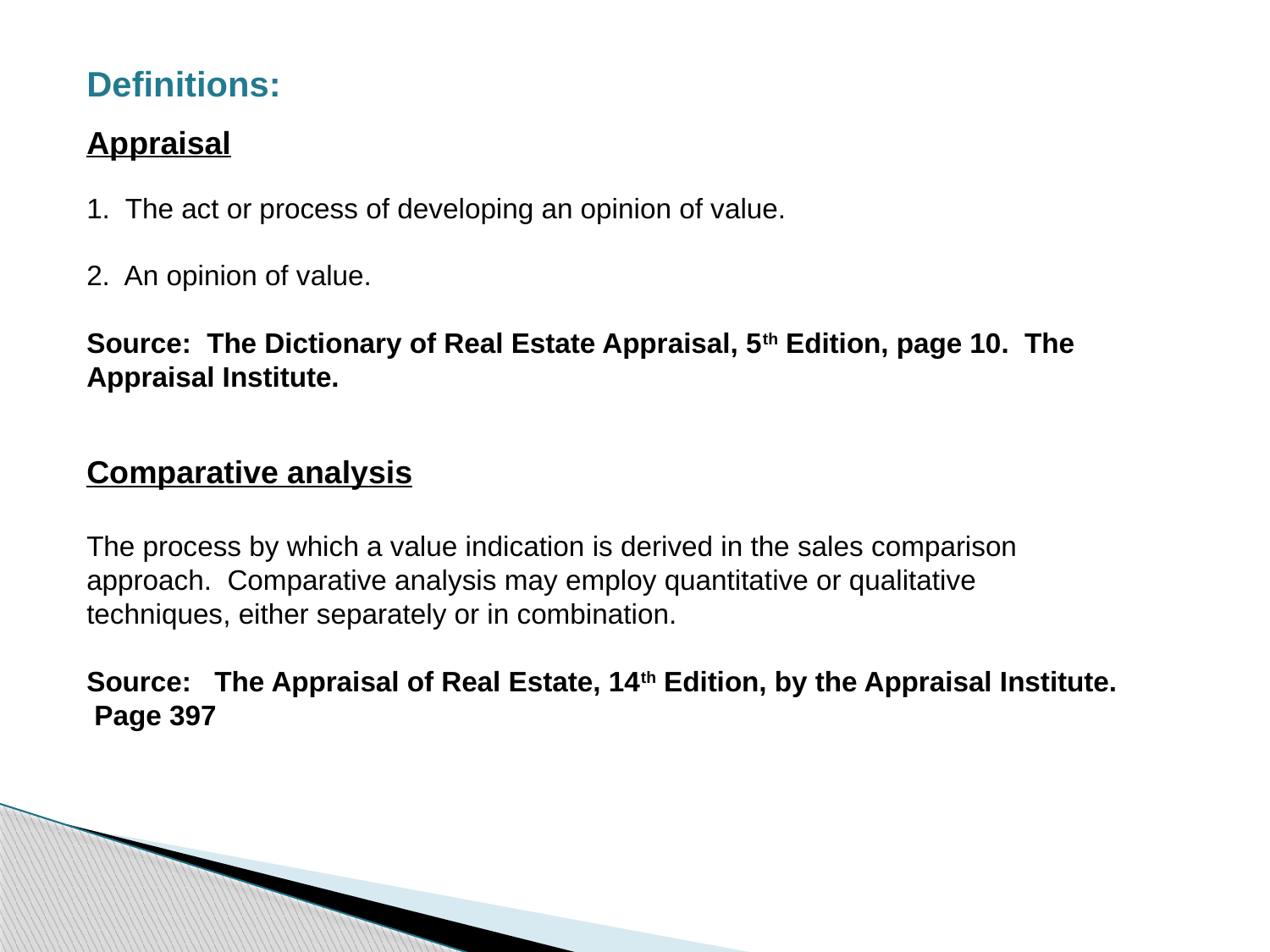

Definitions:
Appraisal

1.  The act or process of developing an opinion of value.

2.  An opinion of value.

Source:  The Dictionary of Real Estate Appraisal, 5th Edition, page 10.  The Appraisal Institute.

Comparative analysis

The process by which a value indication is derived in the sales comparison approach.  Comparative analysis may employ quantitative or qualitative techniques, either separately or in combination.

Source:   The Appraisal of Real Estate, 14th Edition, by the Appraisal Institute.  Page 397